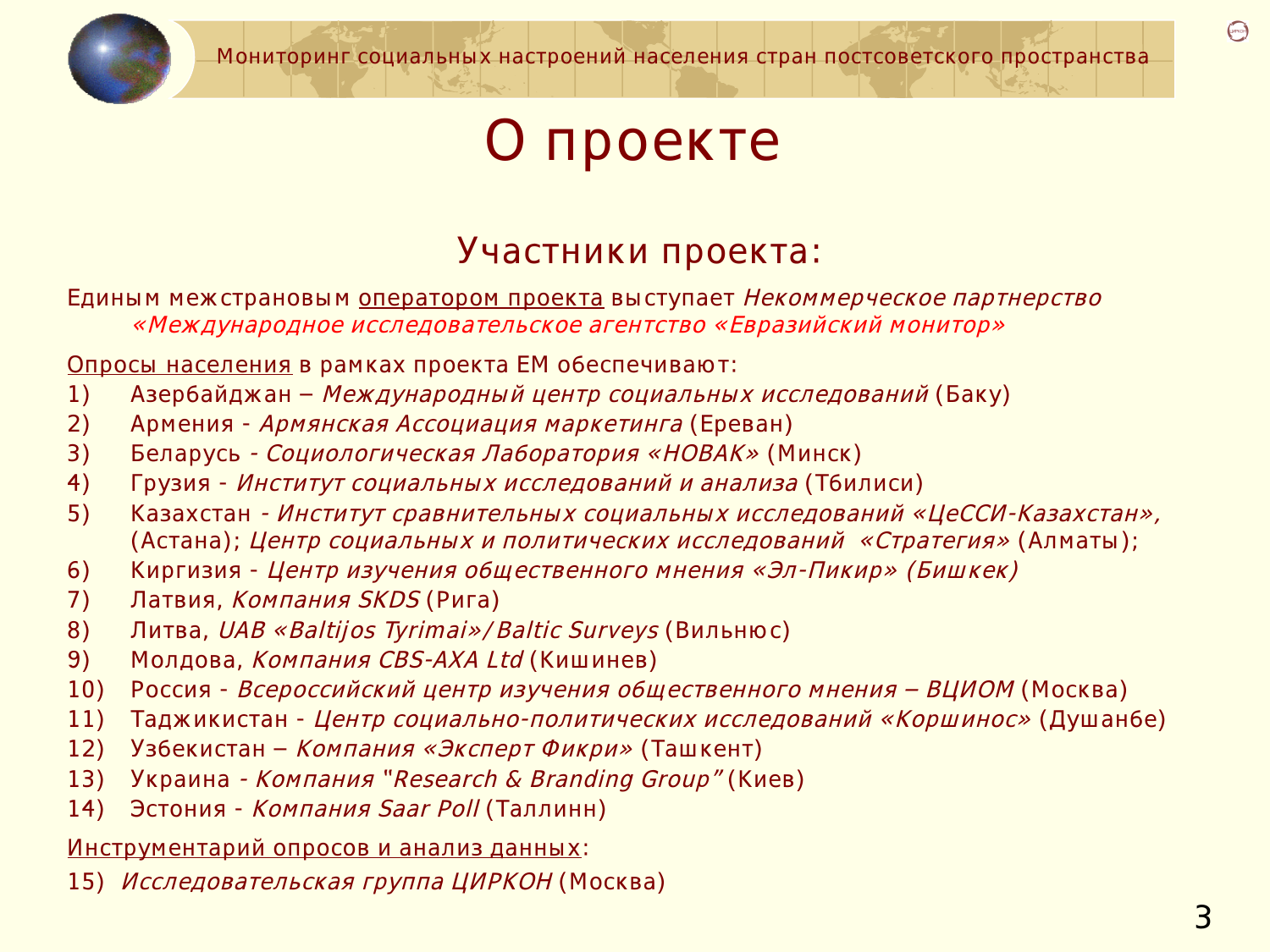

# О проекте
Участники проекта:
Единым межстрановым оператором проекта выступает Некоммерческое партнерство «Международное исследовательское агентство «Евразийский монитор»
Опросы населения в рамках проекта ЕМ обеспечивают:
Азербайджан – Международный центр социальных исследований (Баку)
Армения - Армянская Ассоциация маркетинга (Ереван)
Беларусь - Социологическая Лаборатория «НОВАК» (Минск)
Грузия - Институт социальных исследований и анализа (Тбилиси)
Казахстан - Институт сравнительных социальных исследований «ЦеССИ-Казахстан», (Астана); Центр социальных и политических исследований  «Стратегия» (Алматы);
Киргизия - Центр изучения общественного мнения «Эл-Пикир» (Бишкек)
Латвия, Компания SKDS (Рига)
Литва, UAB «Baltijos Tyrimai»/Baltic Surveys (Вильнюс)
Молдова, Компания CBS-AXA Ltd (Кишинев)
Россия - Всероссийский центр изучения общественного мнения – ВЦИОМ (Москва)
Таджикистан - Центр социально-политических исследований «Коршинос» (Душанбе)
Узбекистан – Компания «Эксперт Фикри» (Ташкент)
Украина - Компания “Research & Branding Group” (Киев)
Эстония - Компания Saar Poll (Таллинн)
Инструментарий опросов и анализ данных:
15)  Исследовательская группа ЦИРКОН (Москва)
3